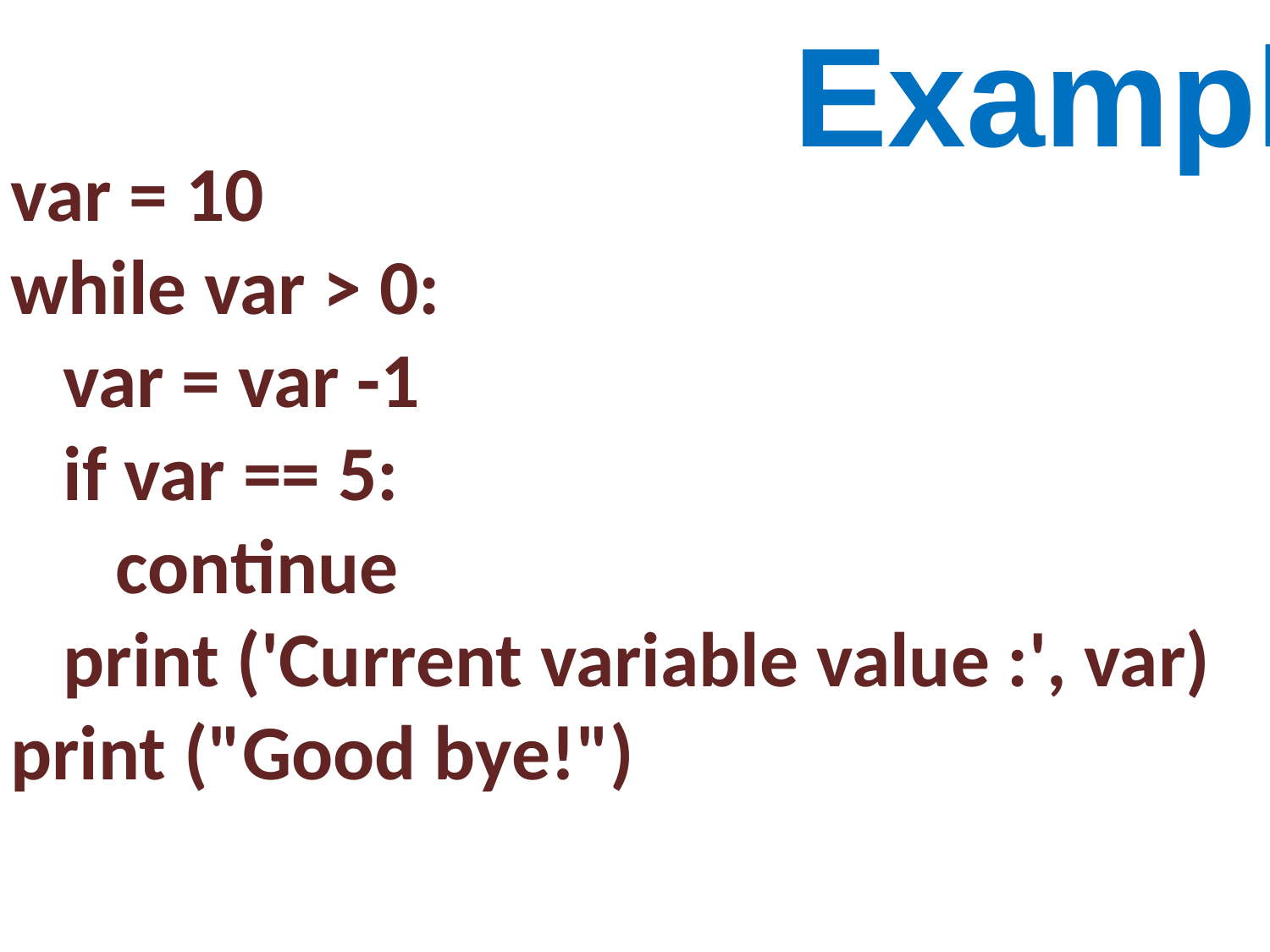

Example
var = 10
while var > 0:
   var = var -1
   if var == 5:
      continue
   print ('Current variable value :', var)
print ("Good bye!")